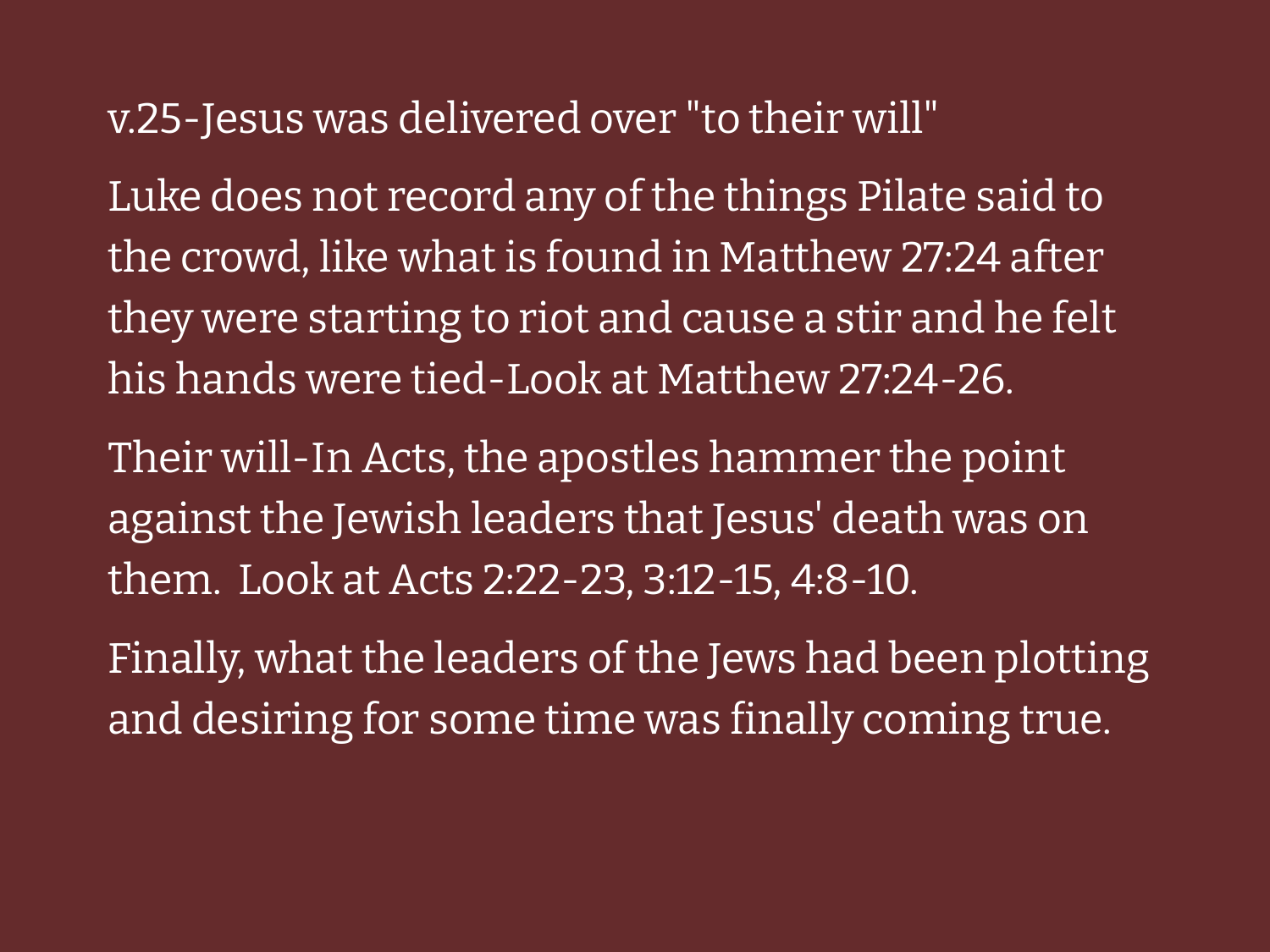

v.25-Jesus was delivered over "to their will"
Luke does not record any of the things Pilate said to the crowd, like what is found in Matthew 27:24 after they were starting to riot and cause a stir and he felt his hands were tied-Look at Matthew 27:24-26.
Their will-In Acts, the apostles hammer the point against the Jewish leaders that Jesus' death was on them.  Look at Acts 2:22-23, 3:12-15, 4:8-10.
Finally, what the leaders of the Jews had been plotting and desiring for some time was finally coming true.